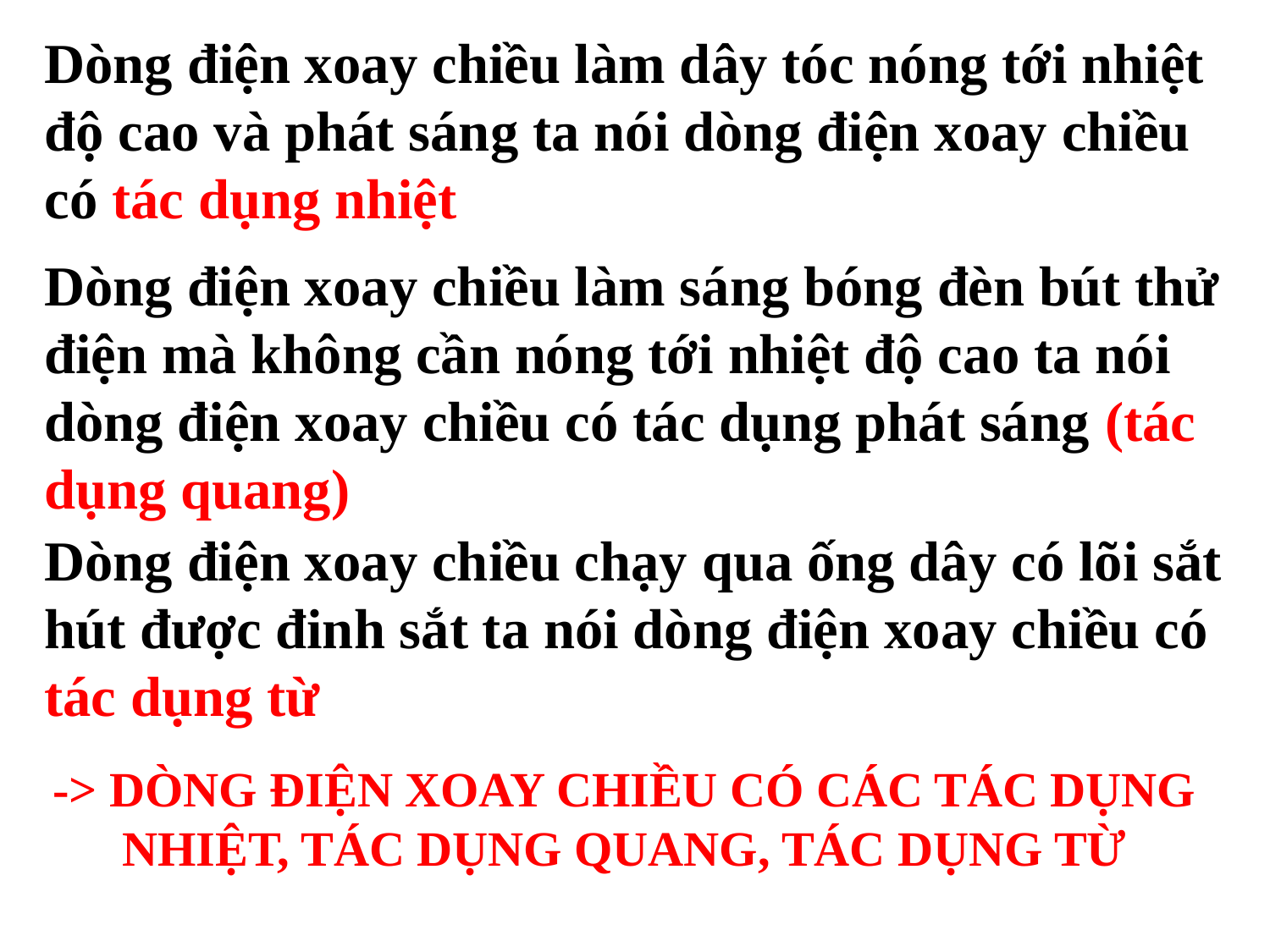

Dòng điện xoay chiều làm dây tóc nóng tới nhiệt độ cao và phát sáng ta nói dòng điện xoay chiều có tác dụng nhiệt
Dòng điện xoay chiều làm sáng bóng đèn bút thử điện mà không cần nóng tới nhiệt độ cao ta nói dòng điện xoay chiều có tác dụng phát sáng (tác dụng quang)
Dòng điện xoay chiều chạy qua ống dây có lõi sắt hút được đinh sắt ta nói dòng điện xoay chiều có tác dụng từ
-> DÒNG ĐIỆN XOAY CHIỀU CÓ CÁC TÁC DỤNG NHIỆT, TÁC DỤNG QUANG, TÁC DỤNG TỪ